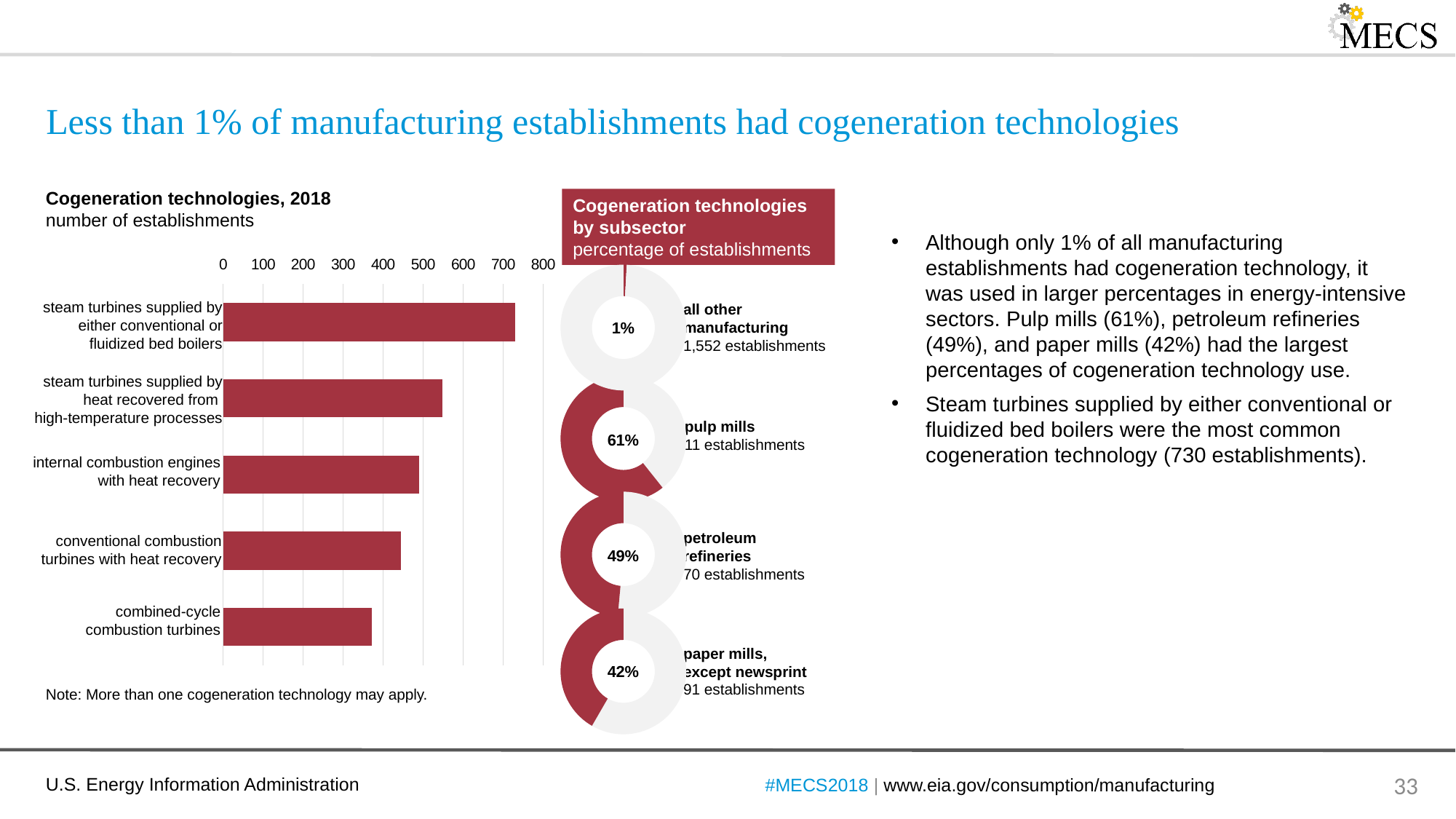

# Less than 1% of manufacturing establishments had cogeneration technologies
Cogeneration technologies, 2018
number of establishments
Cogeneration technologies
by subsector
percentage of establishments
Although only 1% of all manufacturing establishments had cogeneration technology, it was used in larger percentages in energy-intensive sectors. Pulp mills (61%), petroleum refineries (49%), and paper mills (42%) had the largest percentages of cogeneration technology use.
Steam turbines supplied by either conventional or fluidized bed boilers were the most common cogeneration technology (730 establishments).

### Chart

| Category | Frequency |
|---|---|
| Combined-Cycle Combusion Turbines | 371.0 |
| Conventional Combusion Turbines with Heat Recovery | 444.0 |
| Internal Combusion Engines with Heat Recovery | 491.0 |
|  Steam Turbines Supplied by Heat Recovered from High-Temperature Processes | 548.0 |
|  Steam Turbines Supplied by Either Conventional or Fluidized Bed Boilers | 730.0 |
steam turbines supplied by either conventional or fluidized bed boilers
steam turbines supplied by heat recovered from
high-temperature processes
internal combustion engines with heat recovery
conventional combustion turbines with heat recovery
combined-cycle combustion turbines

### Chart

| Category |  |
|---|---|
1%

### Chart

| Category |  |
|---|---|
61%

### Chart

| Category |    Petroleum Refineries |
|---|---|
49%

### Chart

| Category |    Paper Mills, except Newsprint |
|---|---|
42%
all other
manufacturing
1,552 establishments
pulp mills
11 establishments
petroleum
refineries
70 establishments
paper mills,
except newsprint
91 establishments
Note: More than one cogeneration technology may apply.
#MECS2018 | www.eia.gov/consumption/manufacturing
33